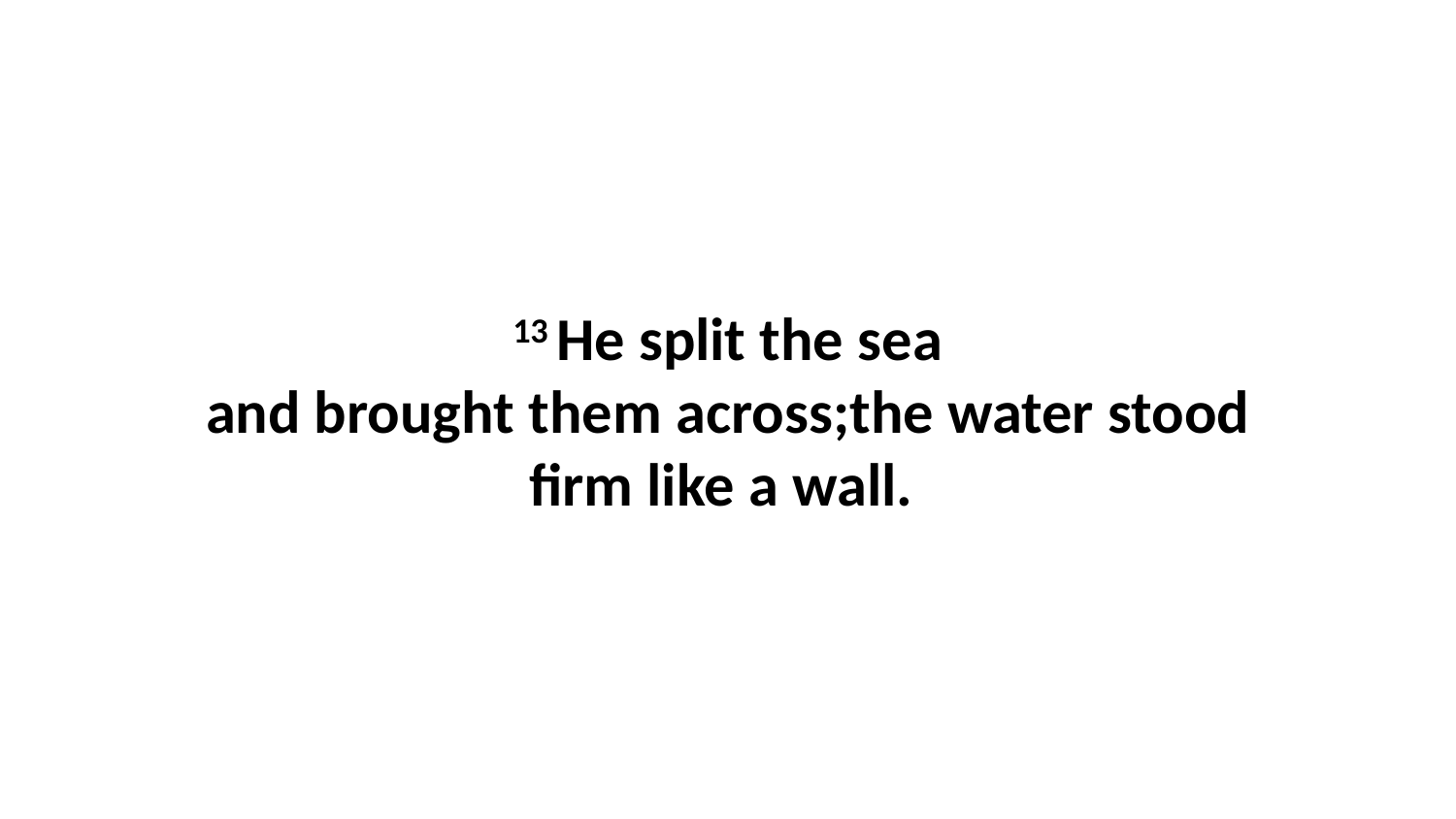

13 He split the sea and brought them across;the water stood firm like a wall.